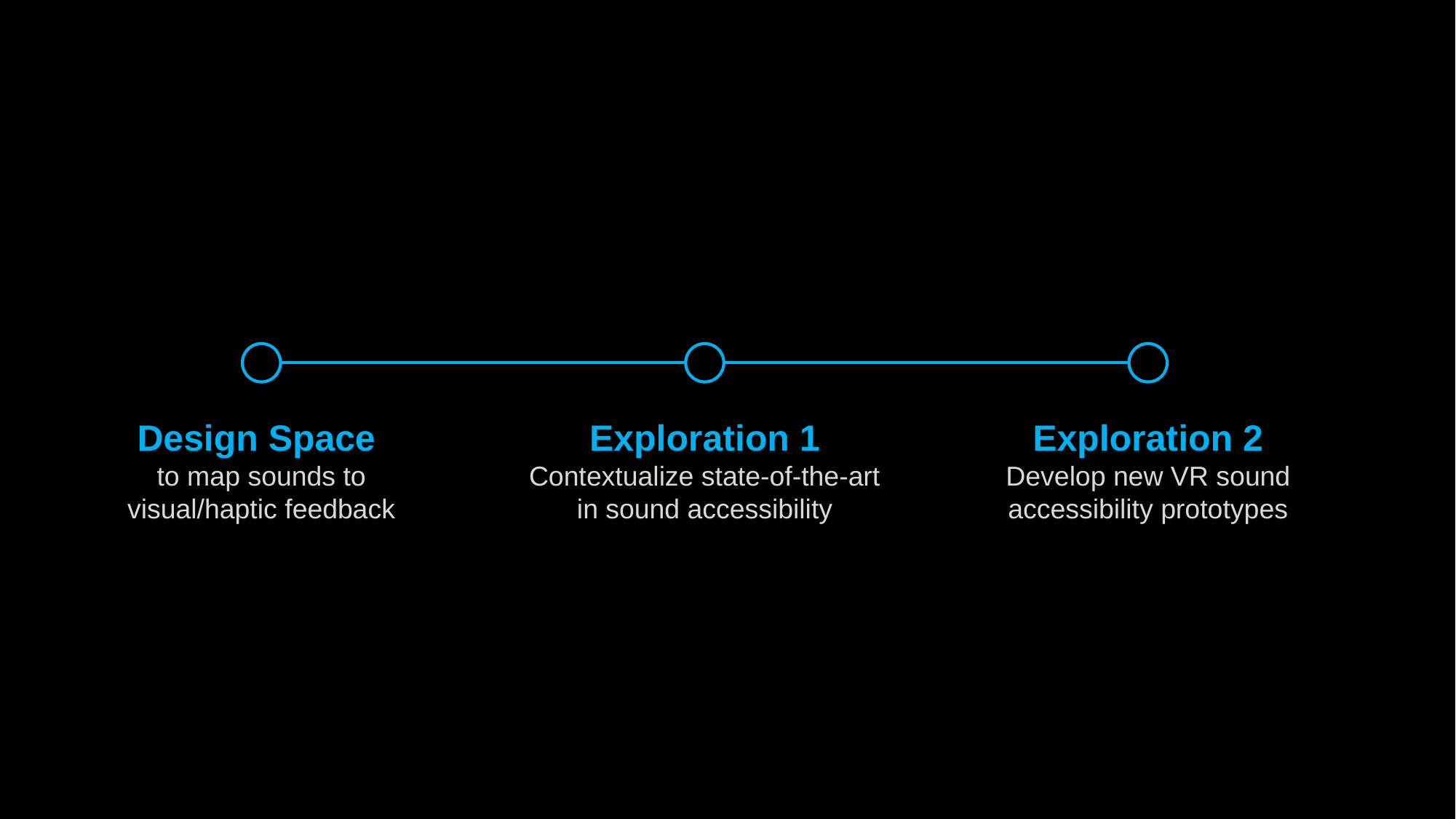

Design Space
to map sounds to visual/haptic feedback
Exploration 1
Contextualize state-of-the-art in sound accessibility
Exploration 2
Develop new VR sound accessibility prototypes